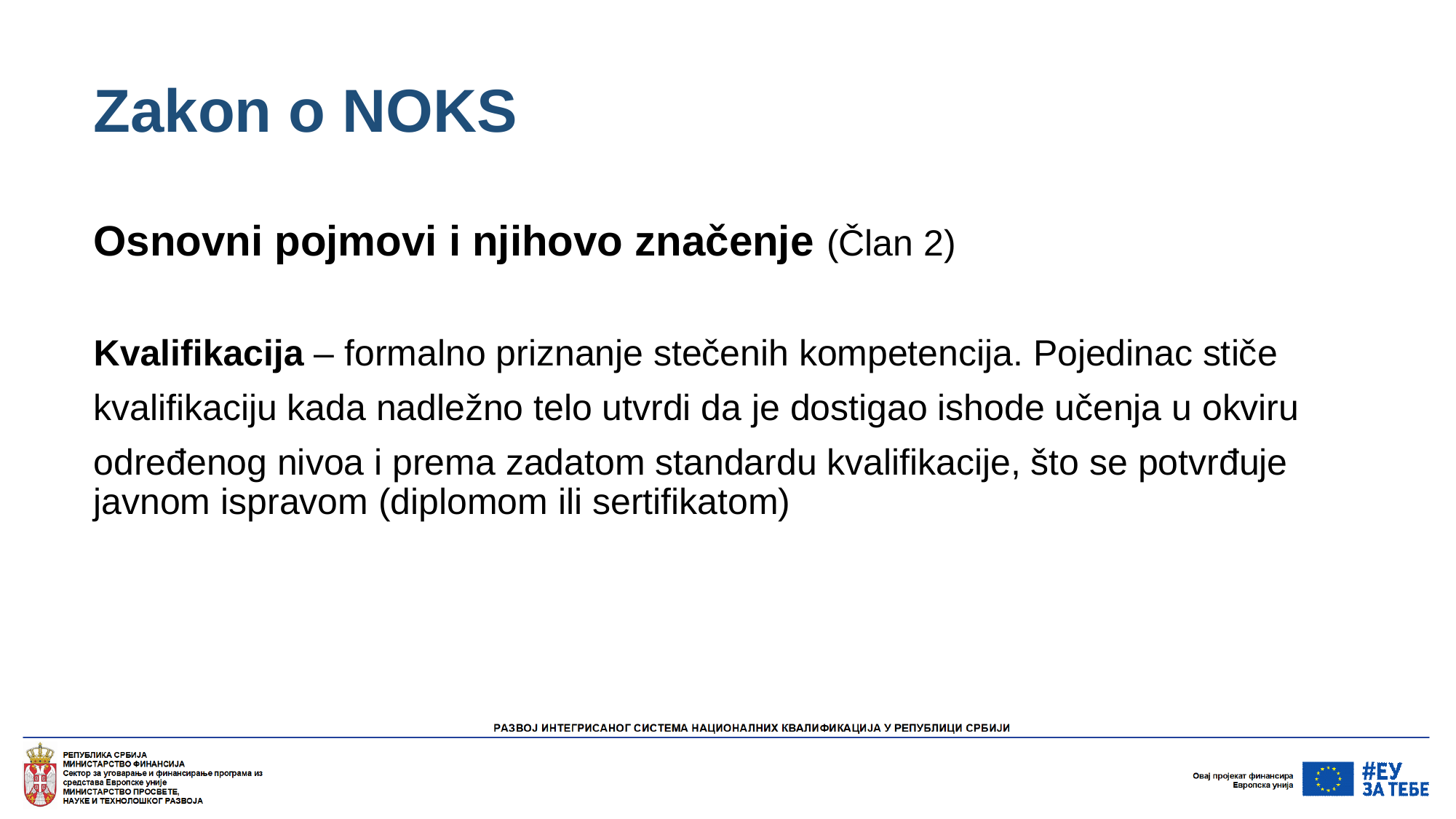

# Zakon o NOKS
Osnovni pojmovi i njihovo značenje (Član 2)

Kvalifikacija – formalno priznanje stečenih kompetencija. Pojedinac stiče
kvalifikaciju kada nadležno telo utvrdi da je dostigao ishode učenja u okviru
određenog nivoa i prema zadatom standardu kvalifikacije, što se potvrđuje javnom ispravom (diplomom ili sertifikatom)